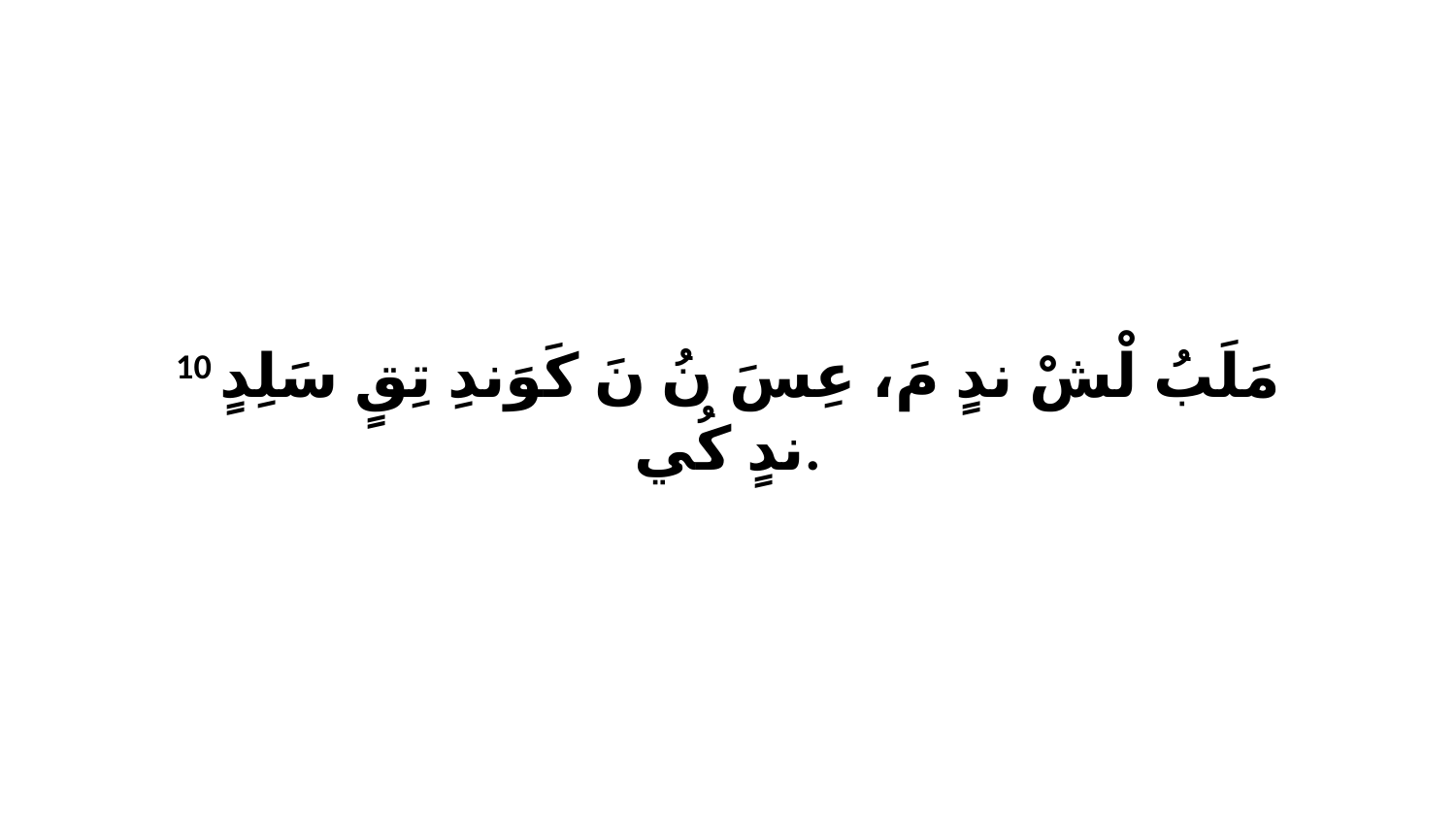

10 مَلَبُ لْشْ ندٍ مَ، عِسَ نُ نَ كَوَندِ تِقٍ سَلِدٍ ندٍ كُي.